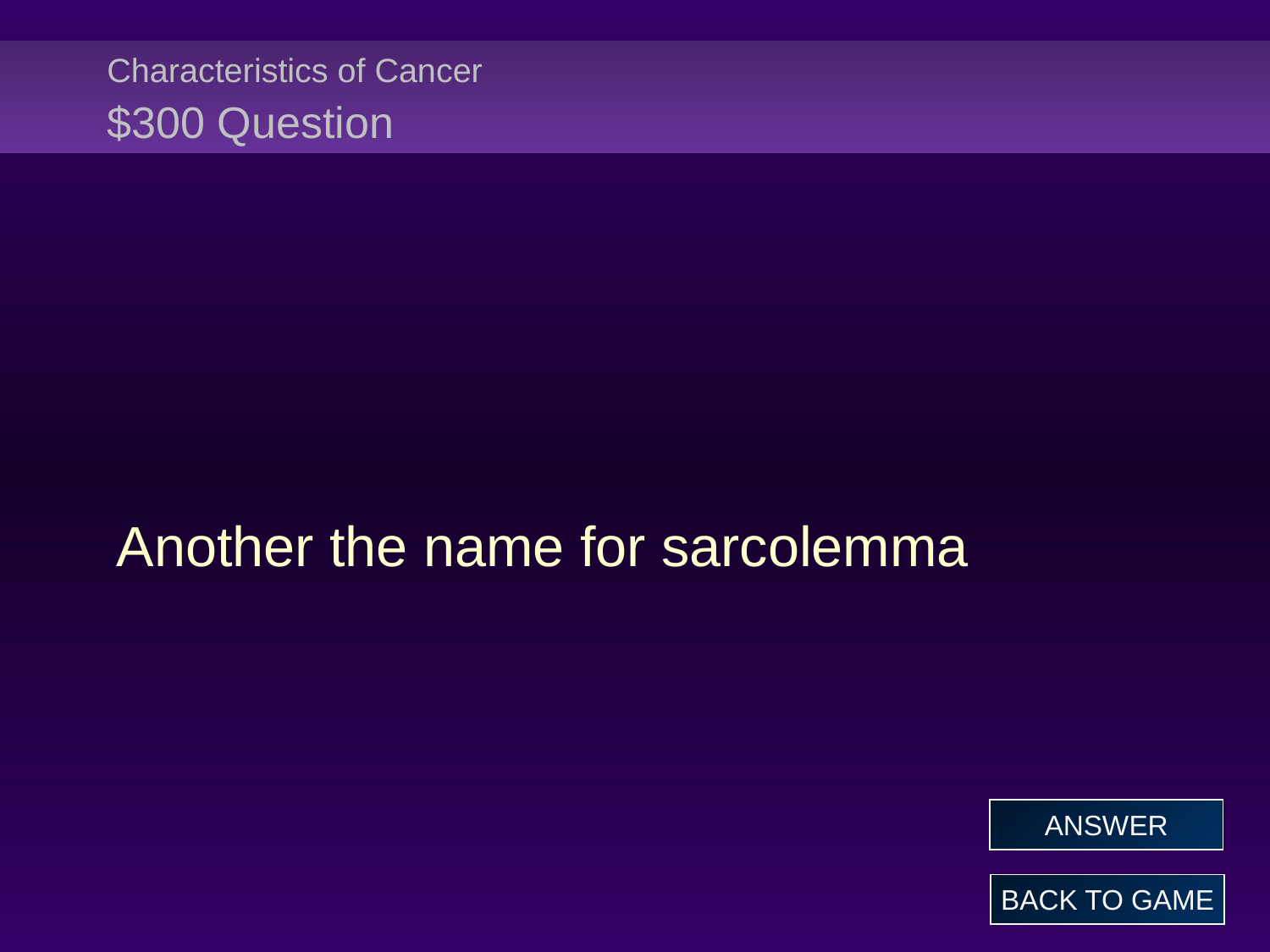

# Characteristics of Cancer $300 Question
Another the name for sarcolemma
ANSWER
BACK TO GAME